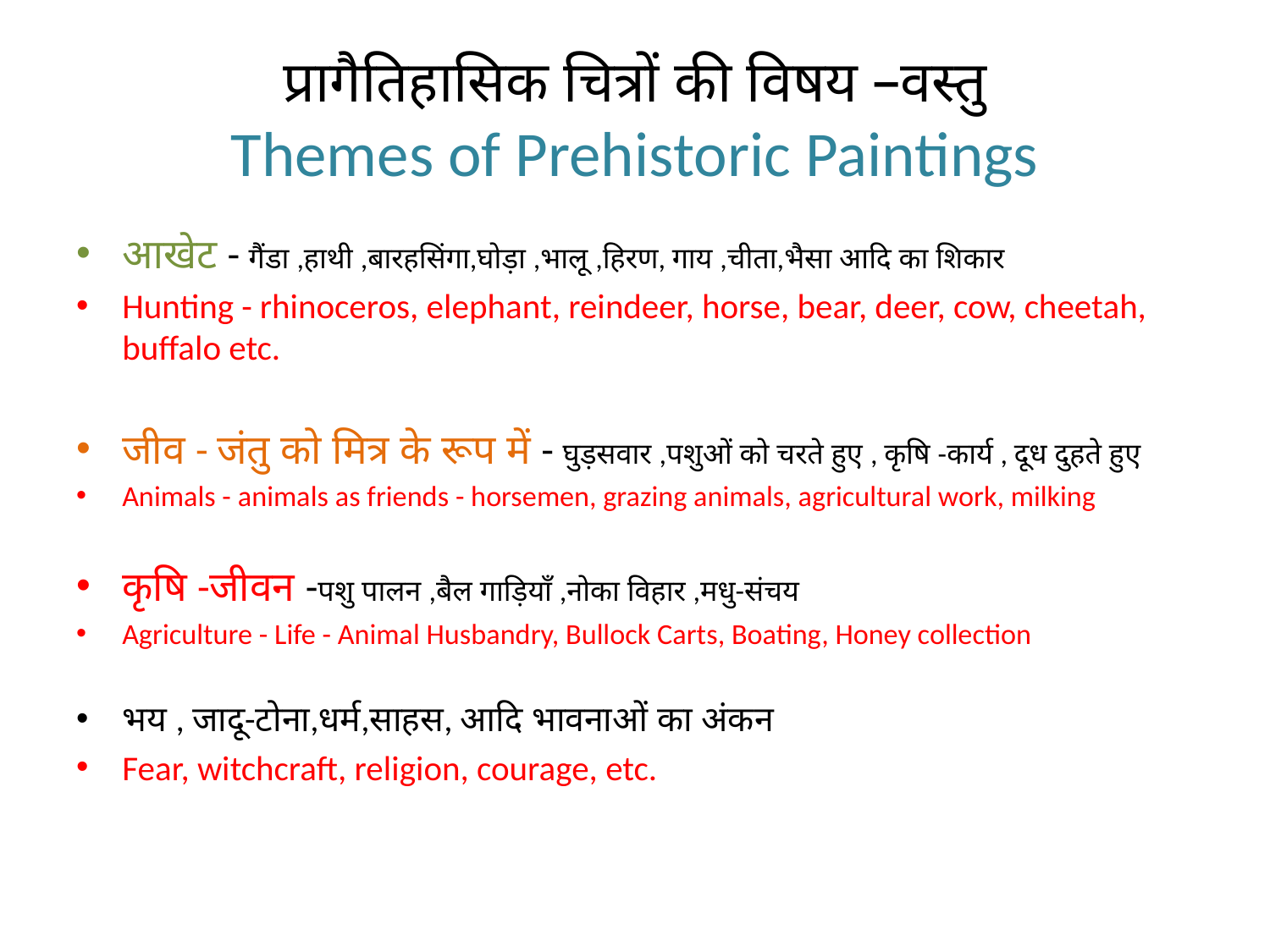

# प्रागैतिहासिक चित्रों की विषय –वस्तु Themes of Prehistoric Paintings
आखेट - गैंडा ,हाथी ,बारहसिंगा,घोड़ा ,भालू ,हिरण, गाय ,चीता,भैसा आदि का शिकार
Hunting - rhinoceros, elephant, reindeer, horse, bear, deer, cow, cheetah, buffalo etc.

जीव - जंतु को मित्र के रूप में - घुड़सवार ,पशुओं को चरते हुए , कृषि -कार्य , दूध दुहते हुए
Animals - animals as friends - horsemen, grazing animals, agricultural work, milking

कृषि -जीवन -पशु पालन ,बैल गाड़ियाँ ,नोका विहार ,मधु-संचय
Agriculture - Life - Animal Husbandry, Bullock Carts, Boating, Honey collection

भय , जादू-टोना,धर्म,साहस, आदि भावनाओं का अंकन
Fear, witchcraft, religion, courage, etc.